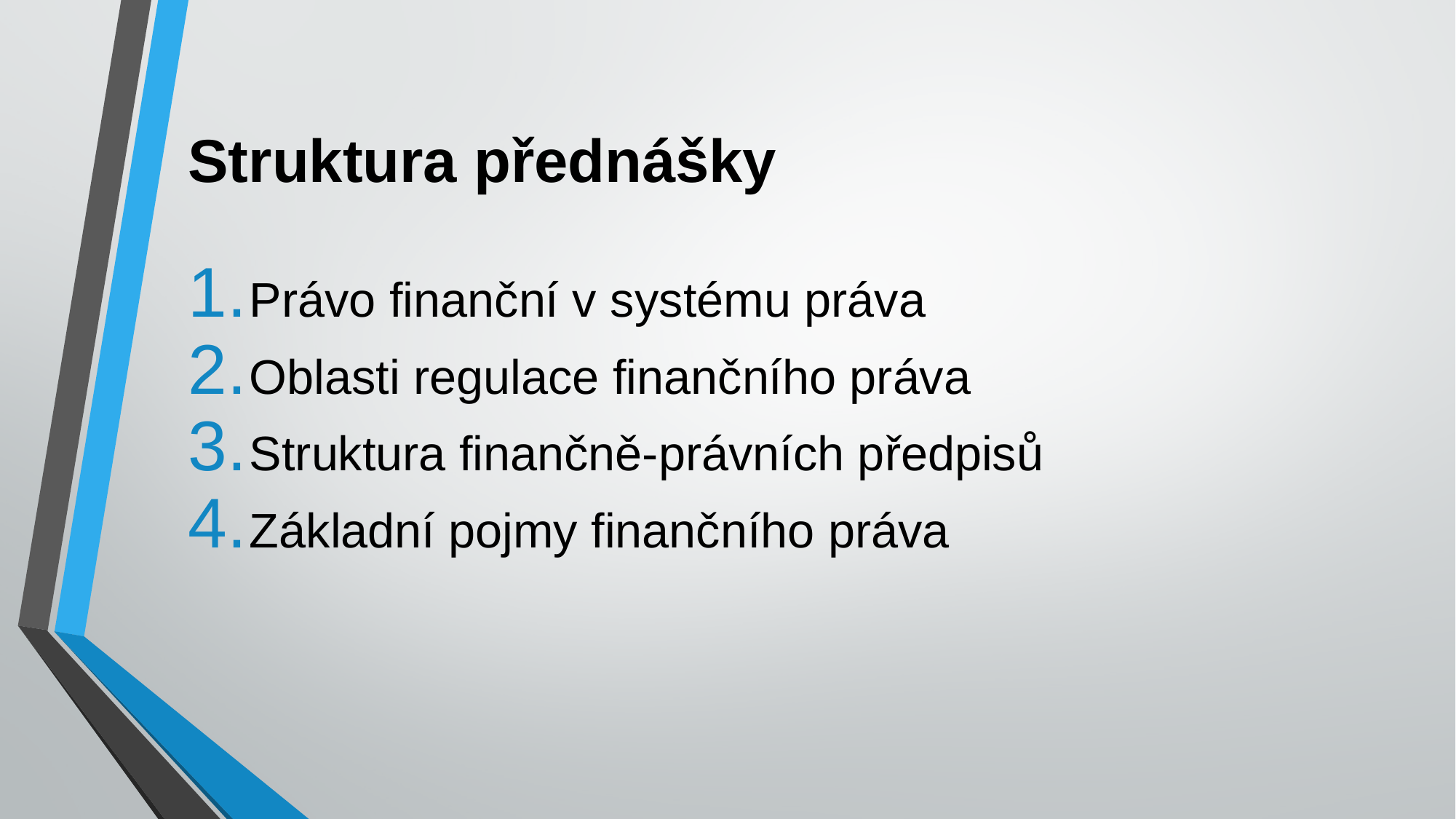

# Struktura přednášky
Právo finanční v systému práva
Oblasti regulace finančního práva
Struktura finančně-právních předpisů
Základní pojmy finančního práva